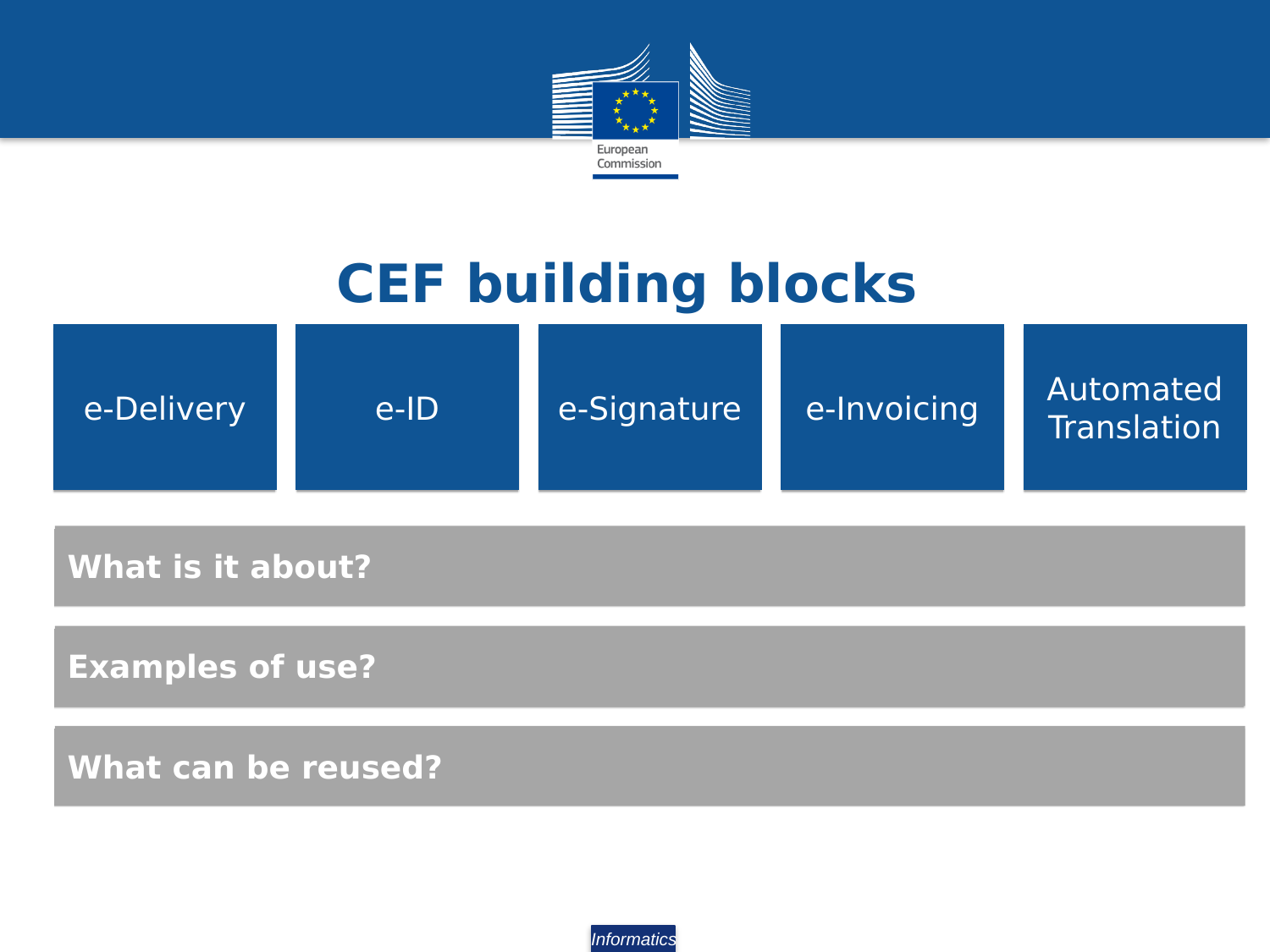

# CEF building blocks
e-Delivery
e-ID
e-Signature
e-Invoicing
Automated
Translation
What is it about?
Examples of use?
What can be reused?